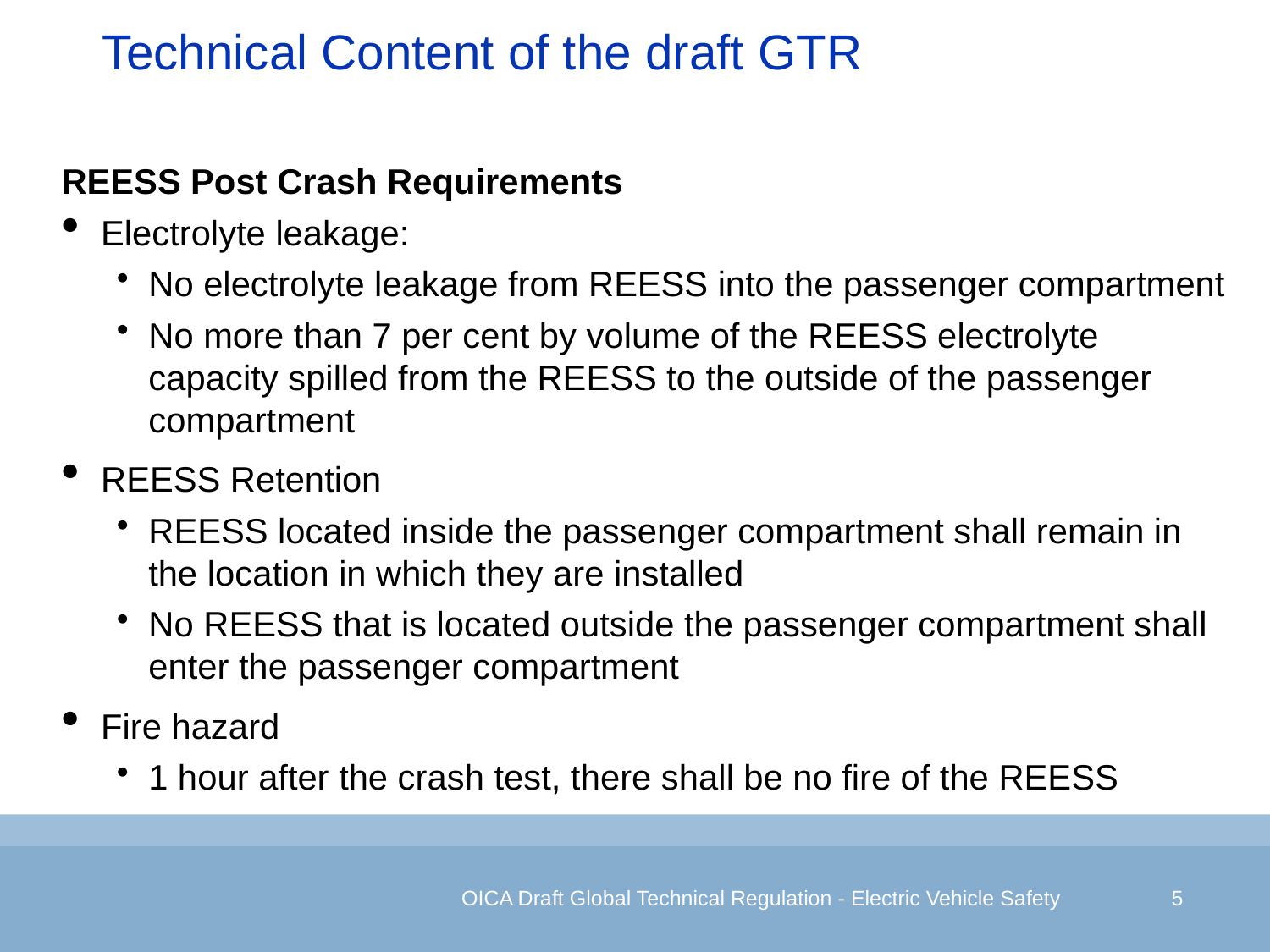

# Technical Content of the draft GTR
REESS Post Crash Requirements
Electrolyte leakage:
No electrolyte leakage from REESS into the passenger compartment
No more than 7 per cent by volume of the REESS electrolyte capacity spilled from the REESS to the outside of the passenger compartment
REESS Retention
REESS located inside the passenger compartment shall remain in the location in which they are installed
No REESS that is located outside the passenger compartment shall enter the passenger compartment
Fire hazard
1 hour after the crash test, there shall be no fire of the REESS
OICA Draft Global Technical Regulation - Electric Vehicle Safety
5